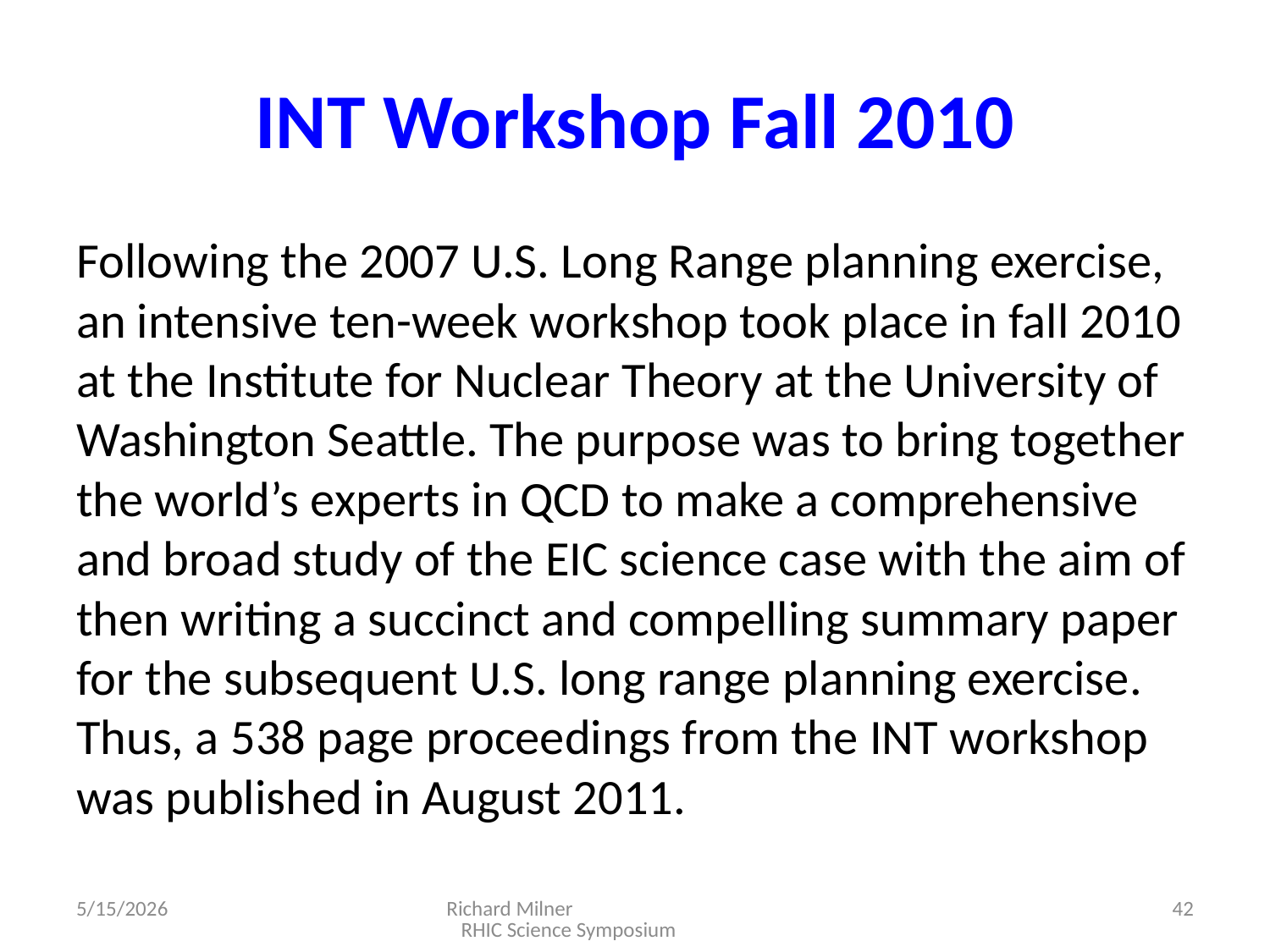

# INT Workshop Fall 2010
Following the 2007 U.S. Long Range planning exercise, an intensive ten-week workshop took place in fall 2010 at the Institute for Nuclear Theory at the University of Washington Seattle. The purpose was to bring together the world’s experts in QCD to make a comprehensive and broad study of the EIC science case with the aim of then writing a succinct and compelling summary paper for the subsequent U.S. long range planning exercise. Thus, a 538 page proceedings from the INT workshop was published in August 2011.
5/15/2026
Richard Milner                                                      RHIC Science Symposium
42